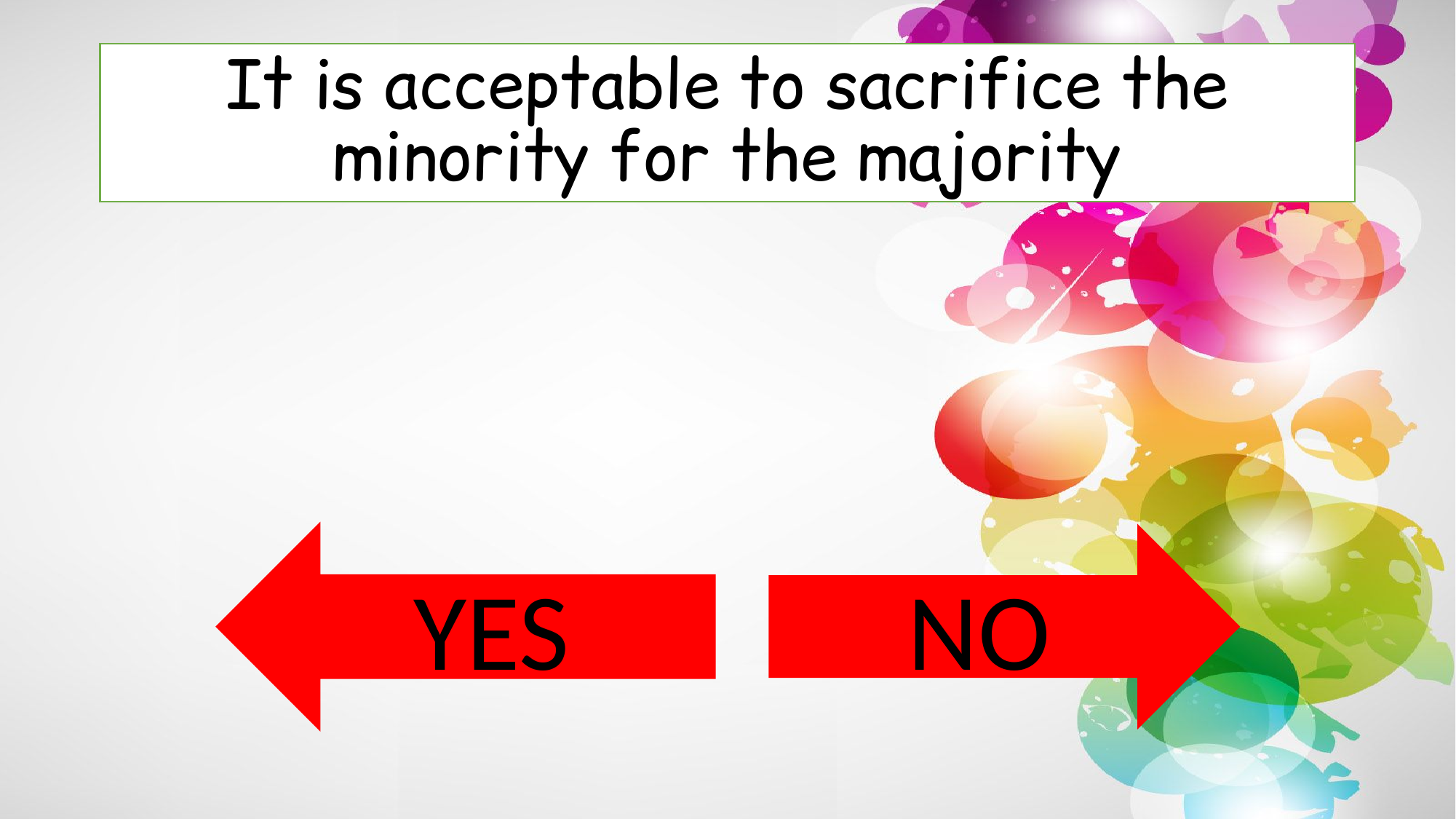

# It is acceptable to sacrifice the minority for the majority
YES
NO